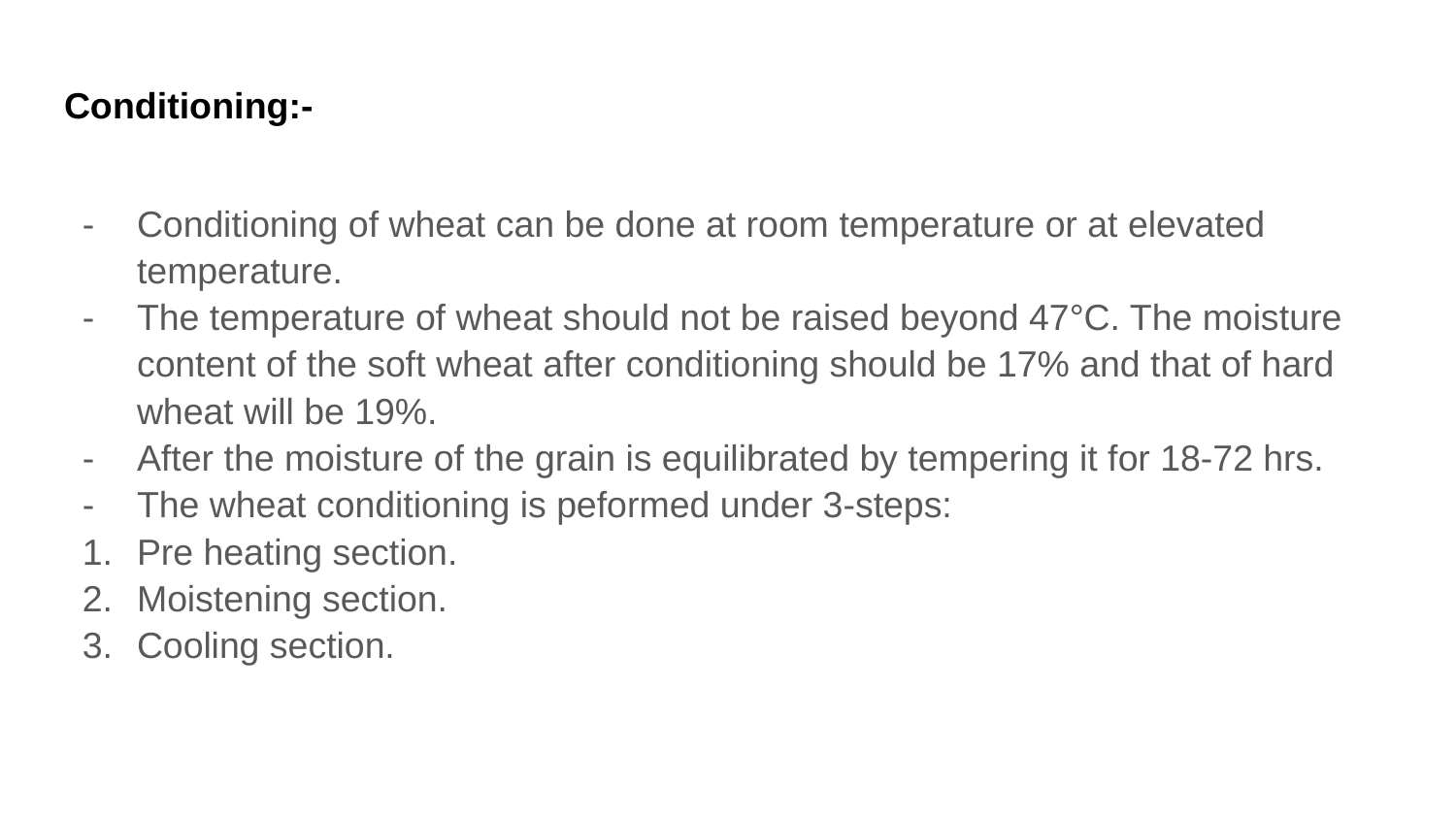

# Conditioning:-
Conditioning of wheat can be done at room temperature or at elevated temperature.
The temperature of wheat should not be raised beyond 47°C. The moisture content of the soft wheat after conditioning should be 17% and that of hard wheat will be 19%.
After the moisture of the grain is equilibrated by tempering it for 18-72 hrs.
The wheat conditioning is peformed under 3-steps:
Pre heating section.
Moistening section.
Cooling section.